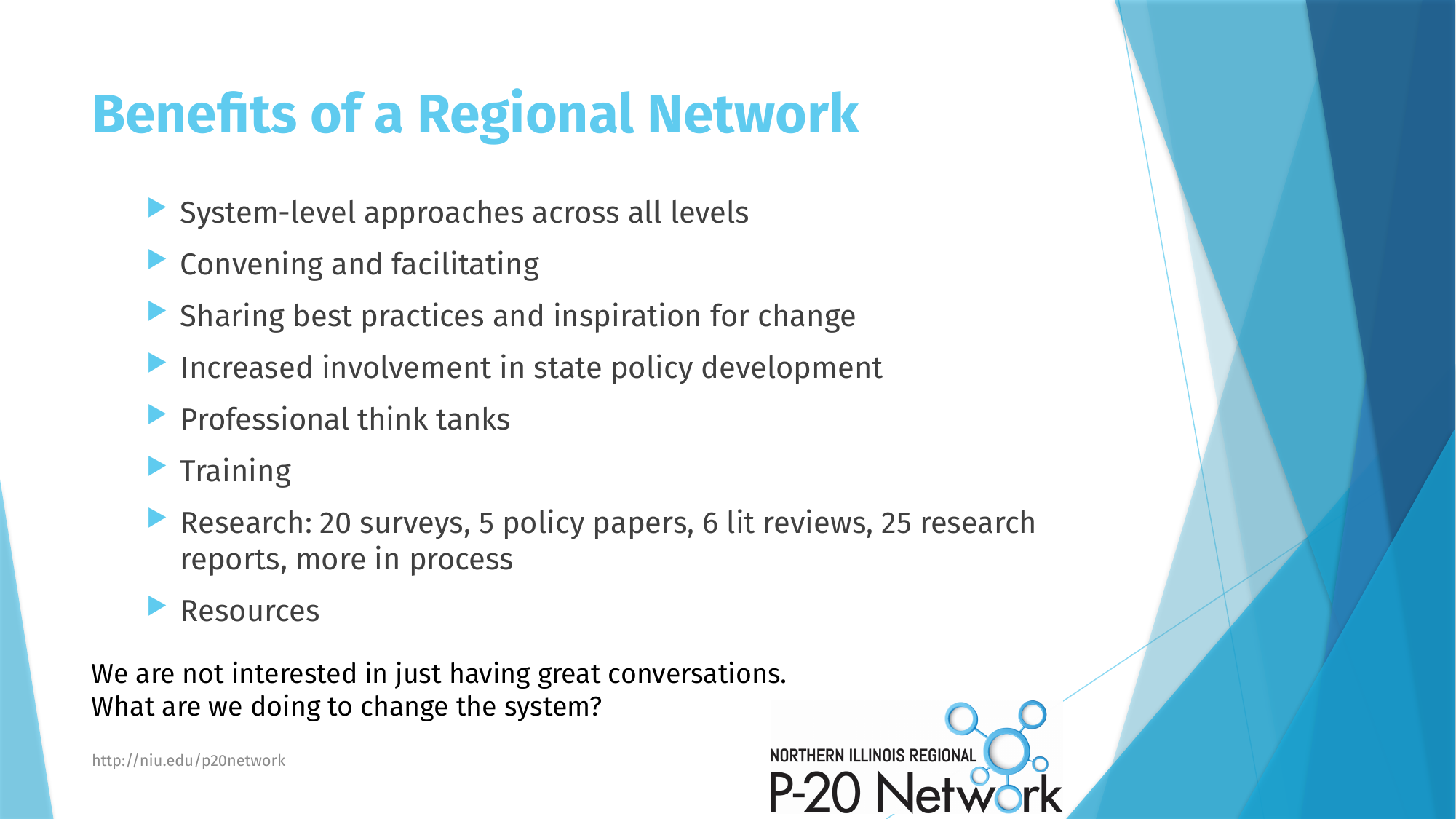

# Benefits of a Regional Network
System-level approaches across all levels
Convening and facilitating
Sharing best practices and inspiration for change
Increased involvement in state policy development
Professional think tanks
Training
Research: 20 surveys, 5 policy papers, 6 lit reviews, 25 research reports, more in process
Resources
We are not interested in just having great conversations. What are we doing to change the system?
http://niu.edu/p20network